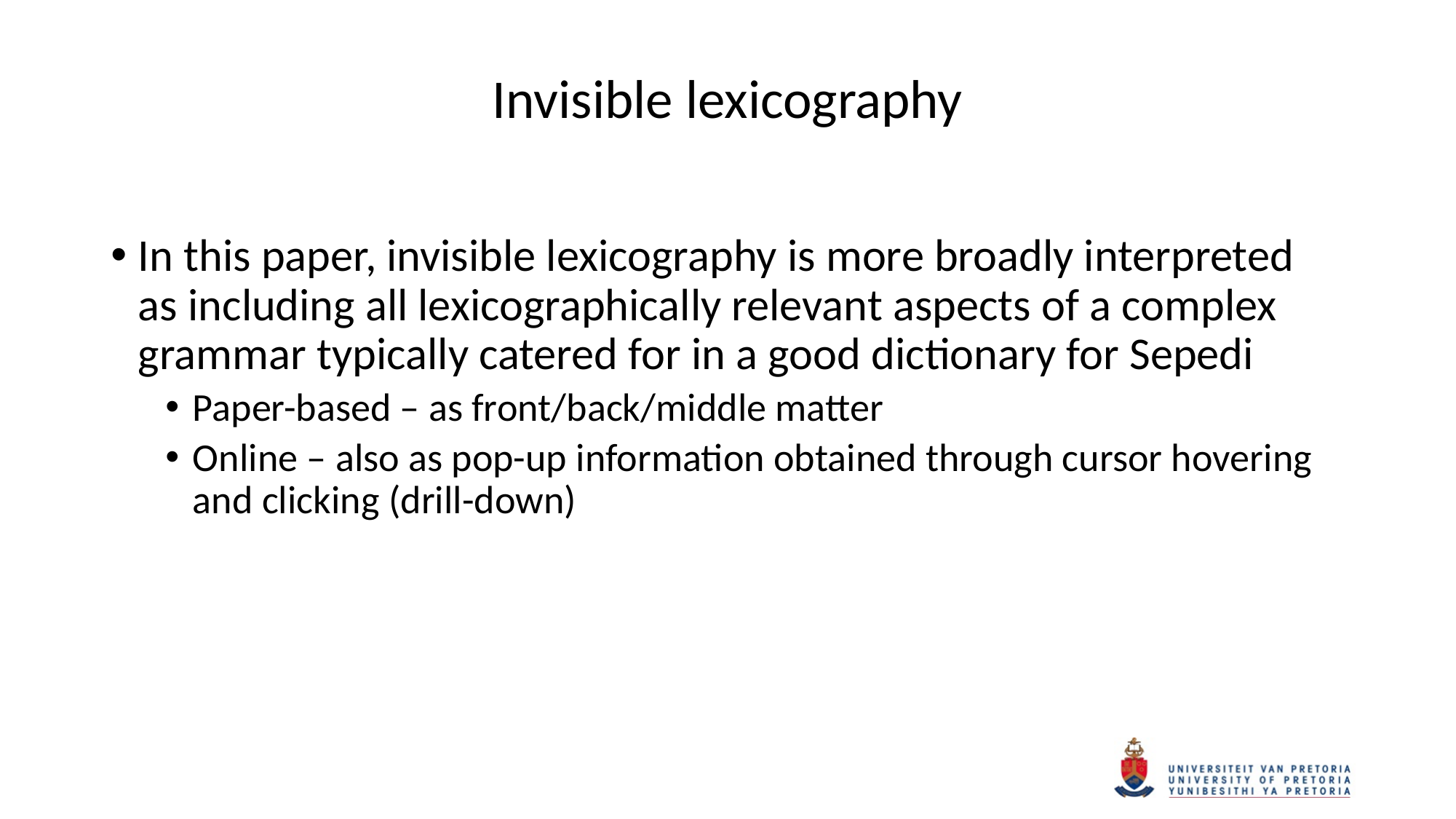

# Invisible lexicography
In this paper, invisible lexicography is more broadly interpreted as including all lexicographically relevant aspects of a complex grammar typically catered for in a good dictionary for Sepedi
Paper-based – as front/back/middle matter
Online – also as pop-up information obtained through cursor hovering and clicking (drill-down)